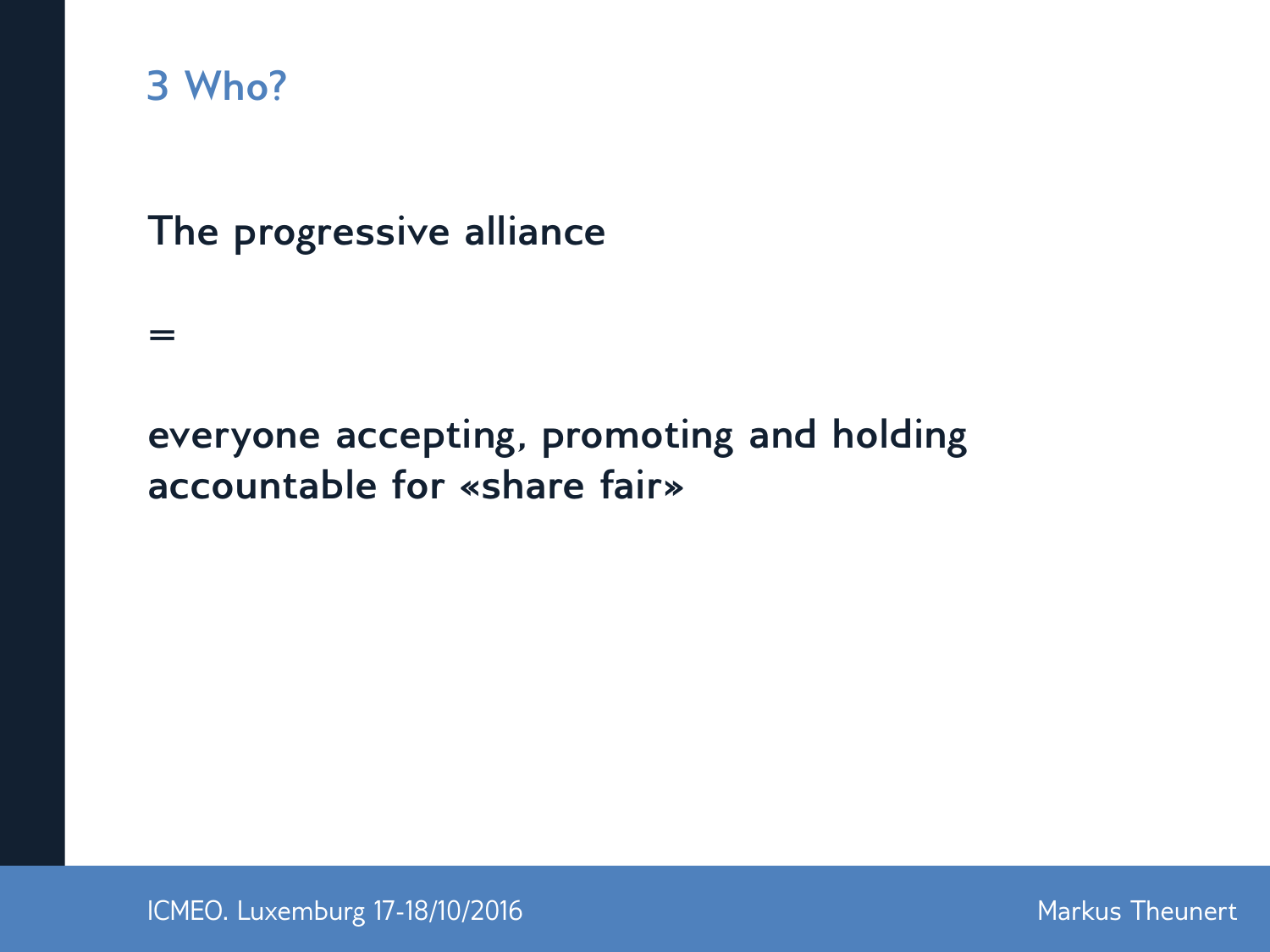

3 Who?
# The progressive alliance = everyone accepting, promoting and holding accountable for «share fair»